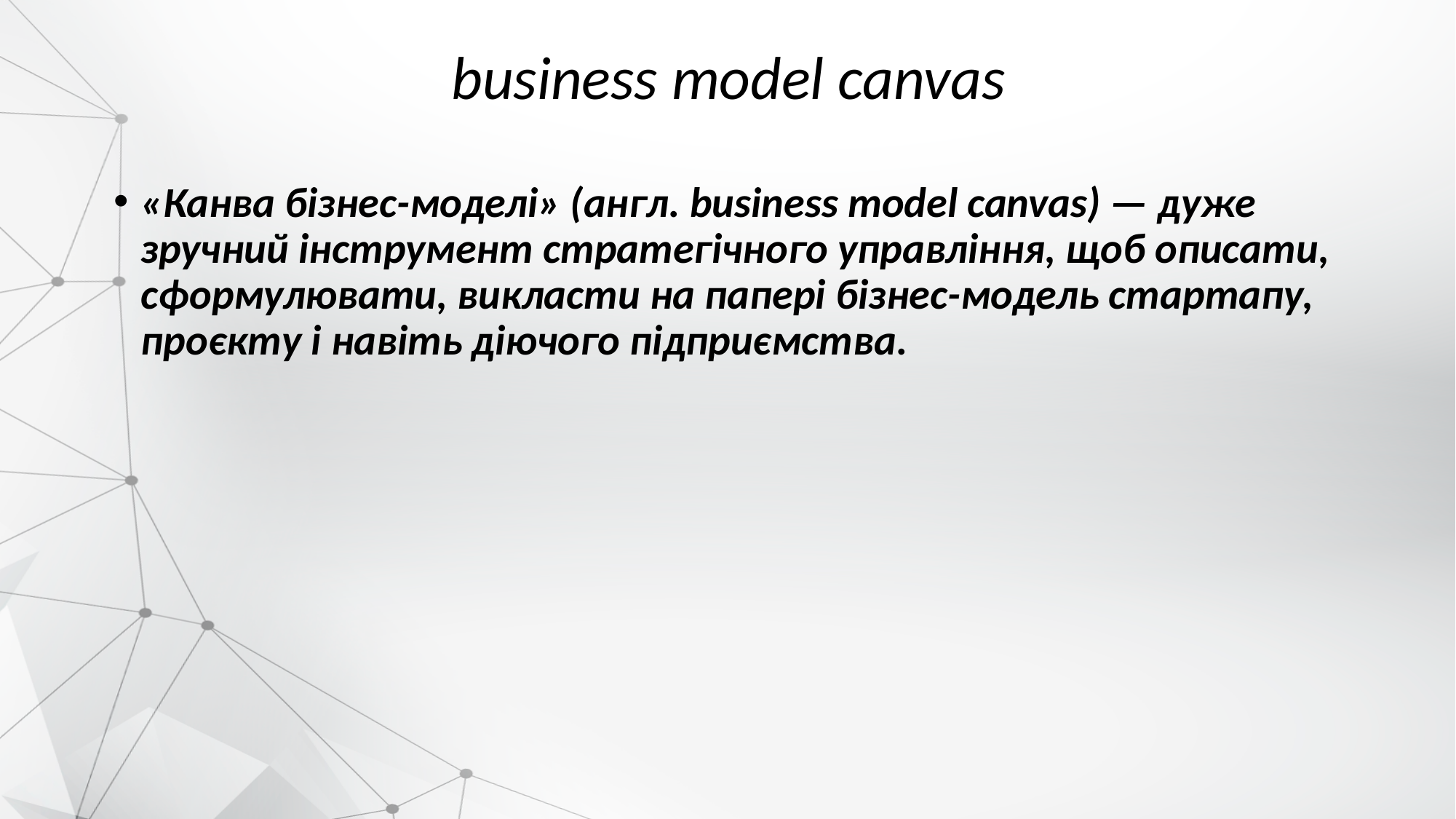

# business model canvas
«Канва бізнес-моделі» (англ. business model canvas) — дуже зручний інструмент стратегічного управління, щоб описати, сформулювати, викласти на папері бізнес-модель стартапу, проєкту і навіть діючого підприємства.